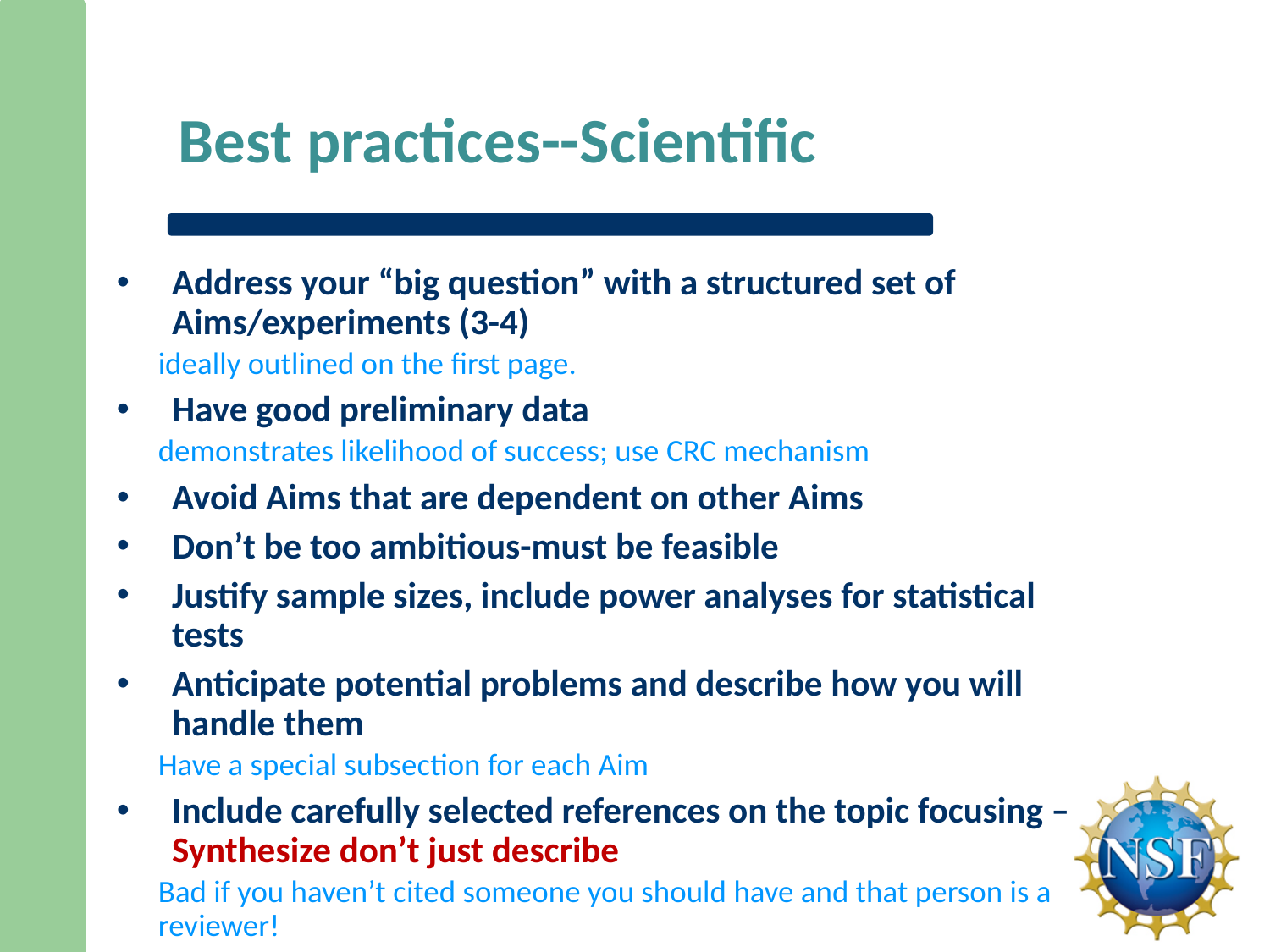

# Best practices--Scientific
Address your “big question” with a structured set of Aims/experiments (3-4)
ideally outlined on the first page.
Have good preliminary data
demonstrates likelihood of success; use CRC mechanism
Avoid Aims that are dependent on other Aims
Don’t be too ambitious-must be feasible
Justify sample sizes, include power analyses for statistical tests
Anticipate potential problems and describe how you will handle them
Have a special subsection for each Aim
Include carefully selected references on the topic focusing – Synthesize don’t just describe
Bad if you haven’t cited someone you should have and that person is a reviewer!